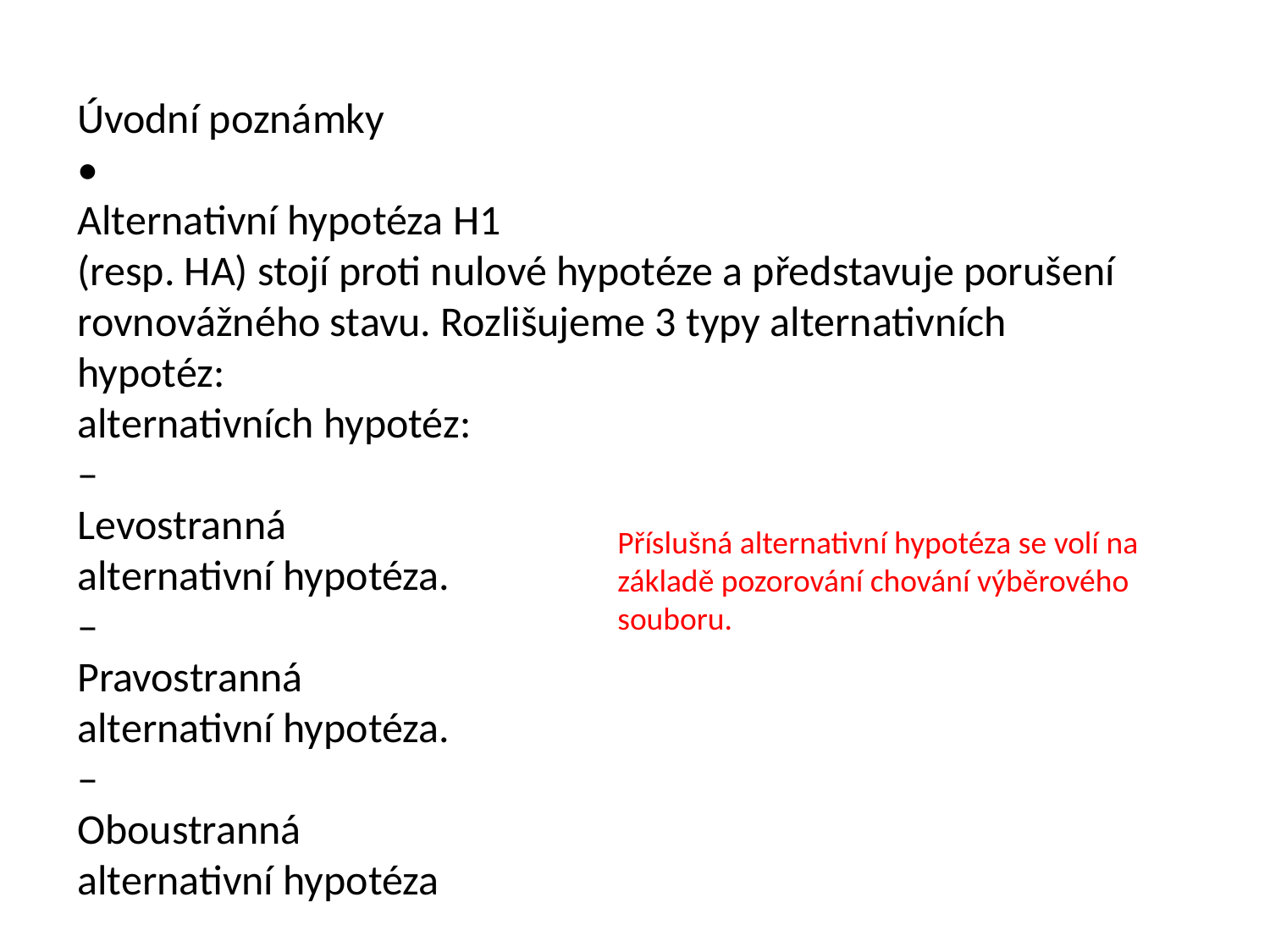

Úvodní poznámky
•
Alternativní hypotéza H1
(resp. HA) stojí proti nulové hypotéze a představuje porušení
rovnovážného stavu. Rozlišujeme 3 typy alternativních hypotéz:
alternativních hypotéz:
–
Levostranná
alternativní hypotéza.
–
Pravostranná
alternativní hypotéza.
–
Oboustranná
alternativní hypotéza
Příslušná alternativní hypotéza se volí na
základě pozorování chování výběrového
souboru.